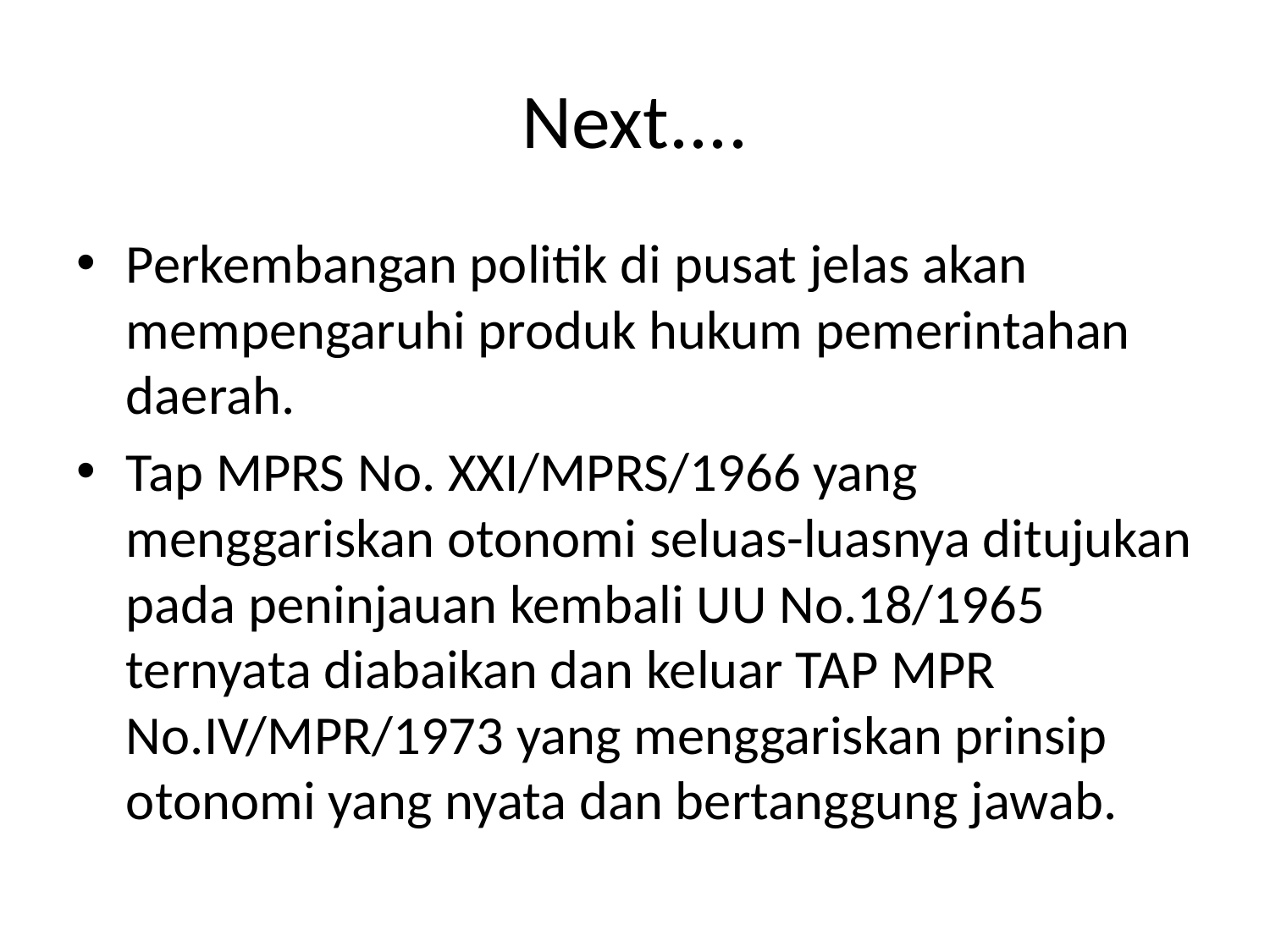

# Next....
Perkembangan politik di pusat jelas akan mempengaruhi produk hukum pemerintahan daerah.
Tap MPRS No. XXI/MPRS/1966 yang menggariskan otonomi seluas-luasnya ditujukan pada peninjauan kembali UU No.18/1965 ternyata diabaikan dan keluar TAP MPR No.IV/MPR/1973 yang menggariskan prinsip otonomi yang nyata dan bertanggung jawab.